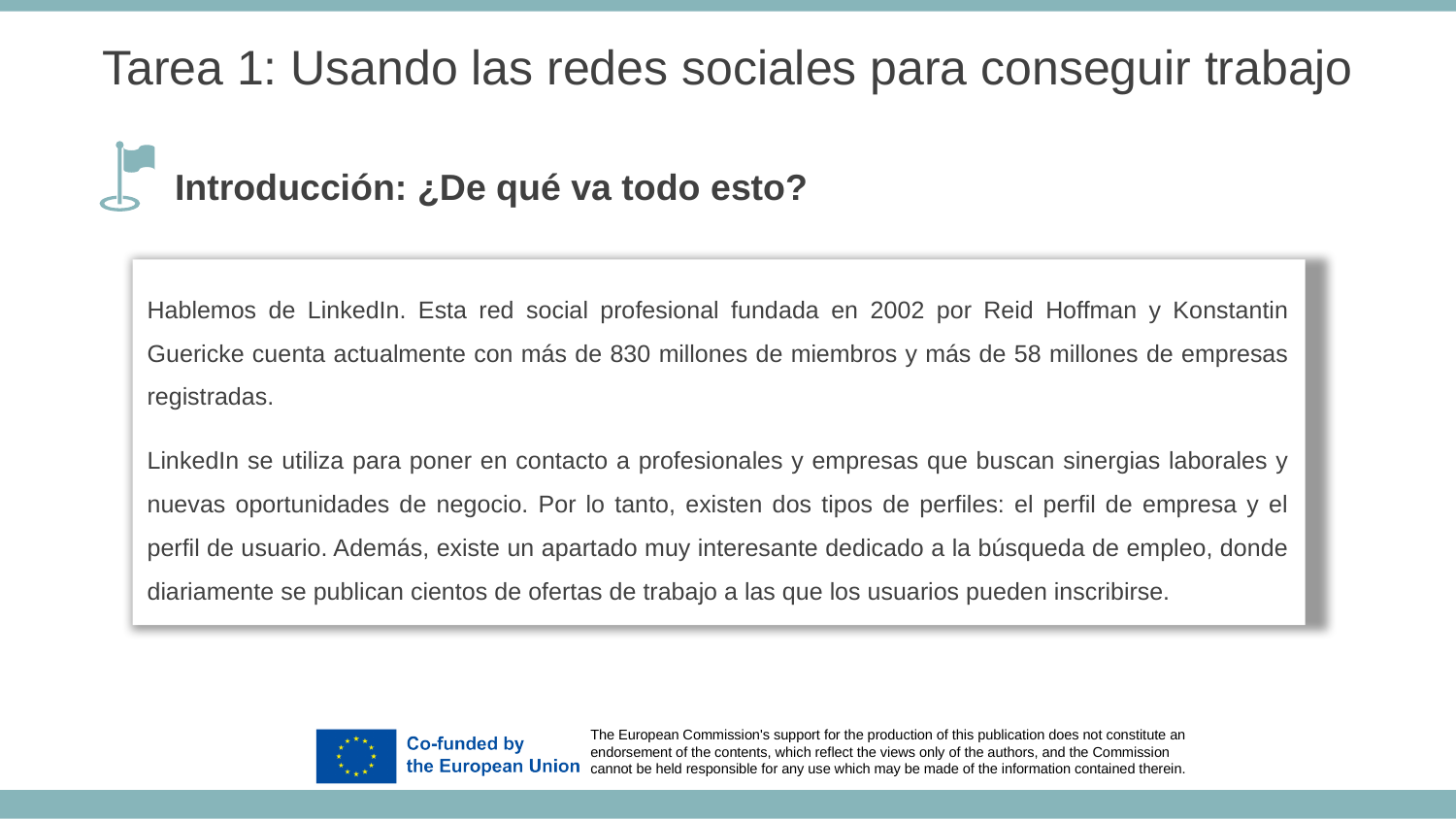

Tarea 1: Usando las redes sociales para conseguir trabajo

Introducción: ¿De qué va todo esto?
Hablemos de LinkedIn. Esta red social profesional fundada en 2002 por Reid Hoffman y Konstantin Guericke cuenta actualmente con más de 830 millones de miembros y más de 58 millones de empresas registradas.
LinkedIn se utiliza para poner en contacto a profesionales y empresas que buscan sinergias laborales y nuevas oportunidades de negocio. Por lo tanto, existen dos tipos de perfiles: el perfil de empresa y el perfil de usuario. Además, existe un apartado muy interesante dedicado a la búsqueda de empleo, donde diariamente se publican cientos de ofertas de trabajo a las que los usuarios pueden inscribirse.